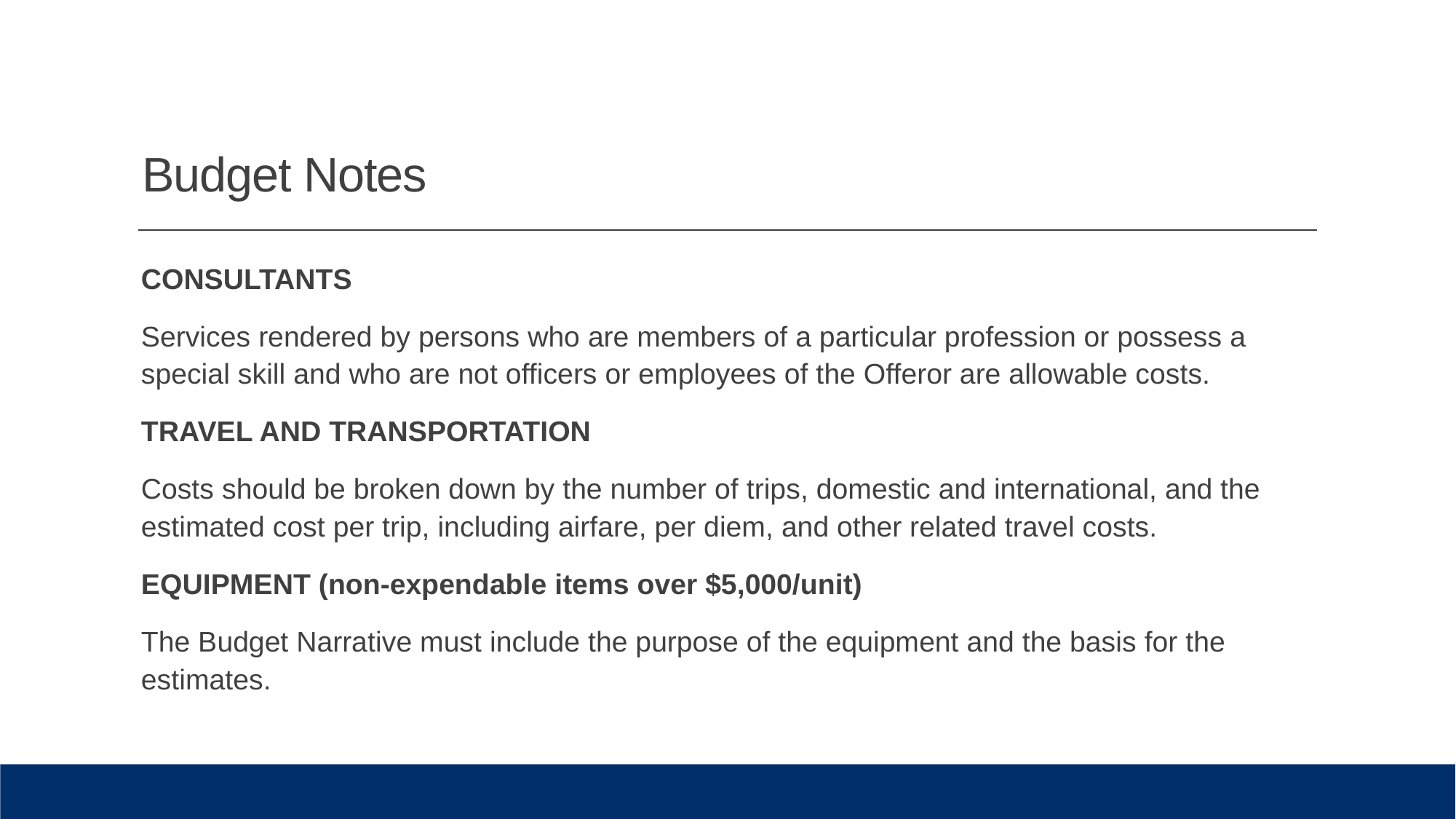

# Budget Notes
CONSULTANTS
Services rendered by persons who are members of a particular profession or possess a special skill and who are not officers or employees of the Offeror are allowable costs.
TRAVEL AND TRANSPORTATION
Costs should be broken down by the number of trips, domestic and international, and the estimated cost per trip, including airfare, per diem, and other related travel costs.
EQUIPMENT (non-expendable items over $5,000/unit)
The Budget Narrative must include the purpose of the equipment and the basis for the estimates.